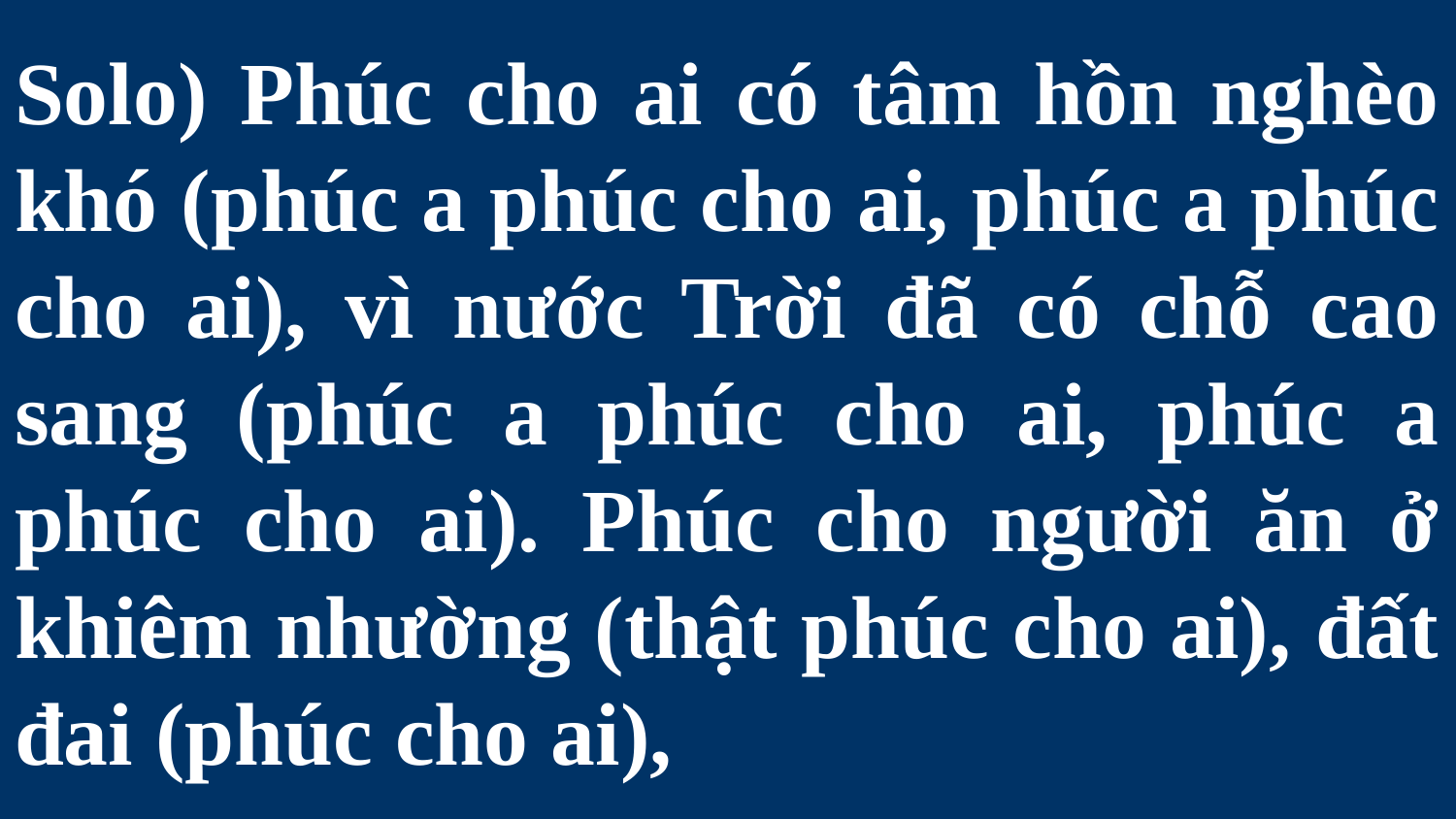

# Solo) Phúc cho ai có tâm hồn nghèo khó (phúc a phúc cho ai, phúc a phúc cho ai), vì nước Trời đã có chỗ cao sang (phúc a phúc cho ai, phúc a phúc cho ai). Phúc cho người ăn ở khiêm nhường (thật phúc cho ai), đất đai (phúc cho ai),